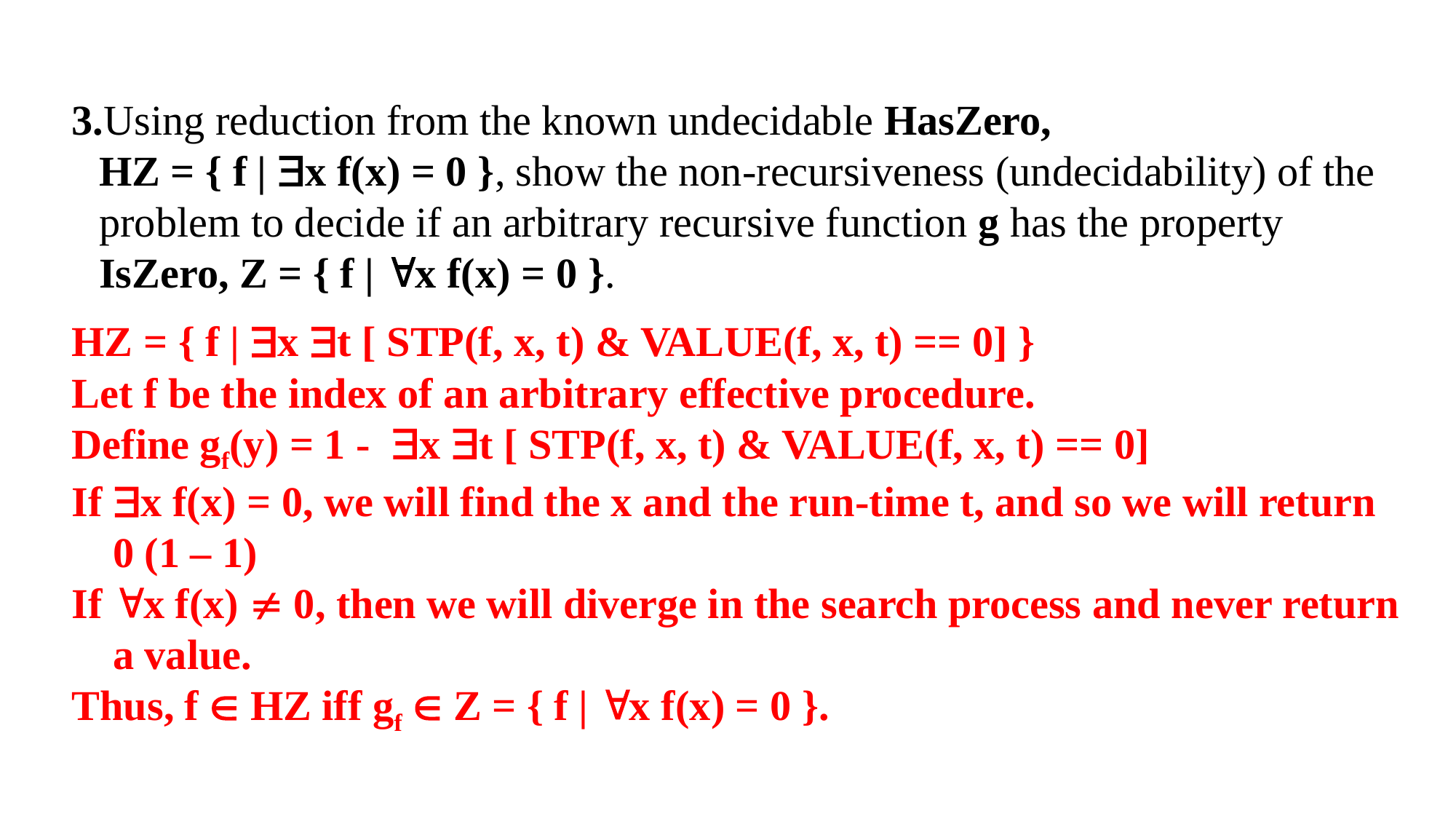

3.Using reduction from the known undecidable HasZero,
HZ = { f | ∃x f(x) = 0 }, show the non-recursiveness (undecidability) of the problem to decide if an arbitrary recursive function g has the property IsZero, Z = { f | ∀x f(x) = 0 }.
HZ = { f | ∃x ∃t [ STP(f, x, t) & VALUE(f, x, t) == 0] }
Let f be the index of an arbitrary effective procedure.
Define gf(y) = 1 -  ∃x ∃t [ STP(f, x, t) & VALUE(f, x, t) == 0]
If ∃x f(x) = 0, we will find the x and the run-time t, and so we will return 0 (1 – 1)
If ∀x f(x) ≠ 0, then we will diverge in the search process and never return a value.
Thus, f ∈ HZ iff gf ∈ Z = { f | ∀x f(x) = 0 }.